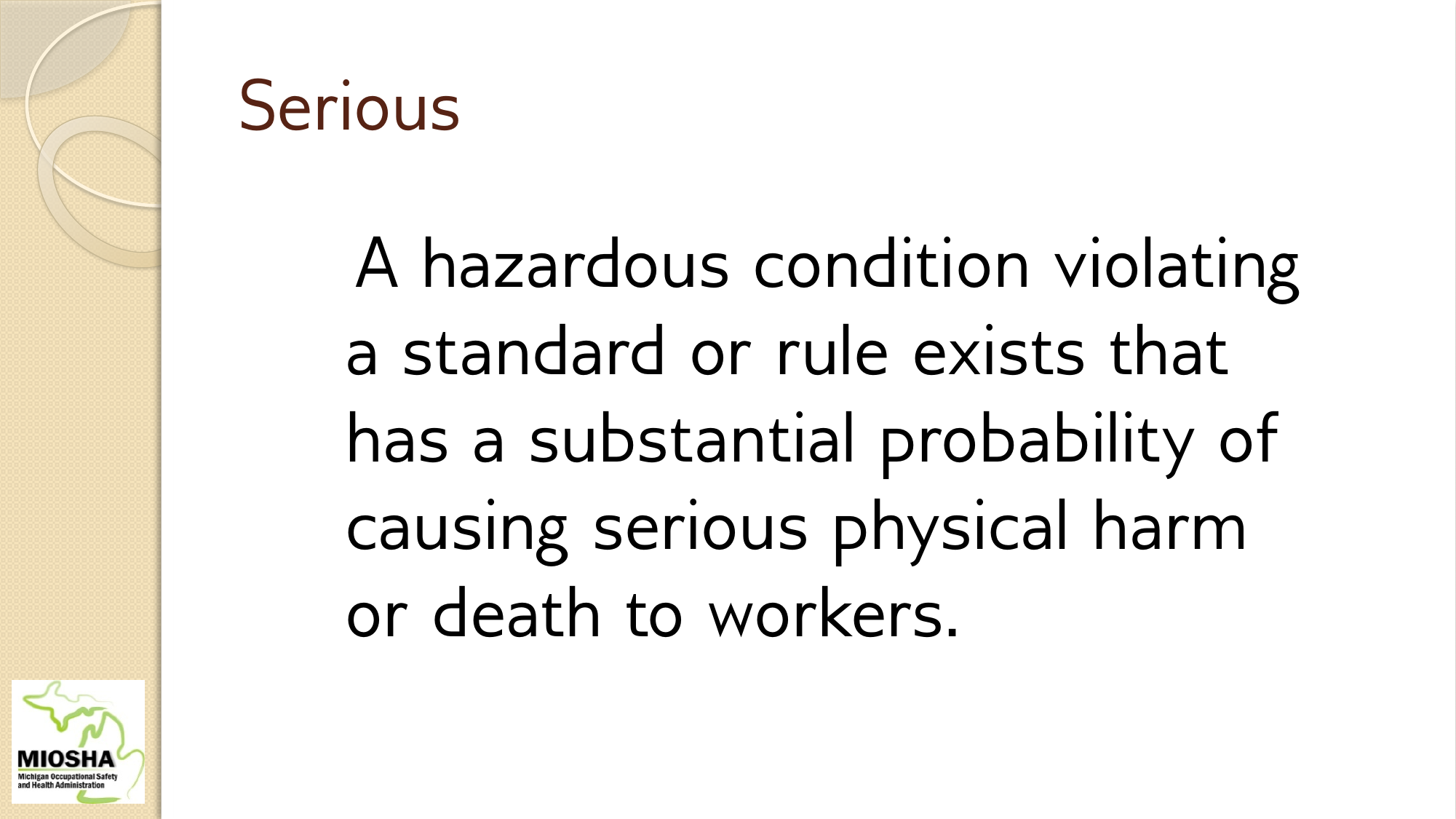

# Serious
   A hazardous condition violating a standard or rule exists that has a substantial probability of causing serious physical harm or death to workers.